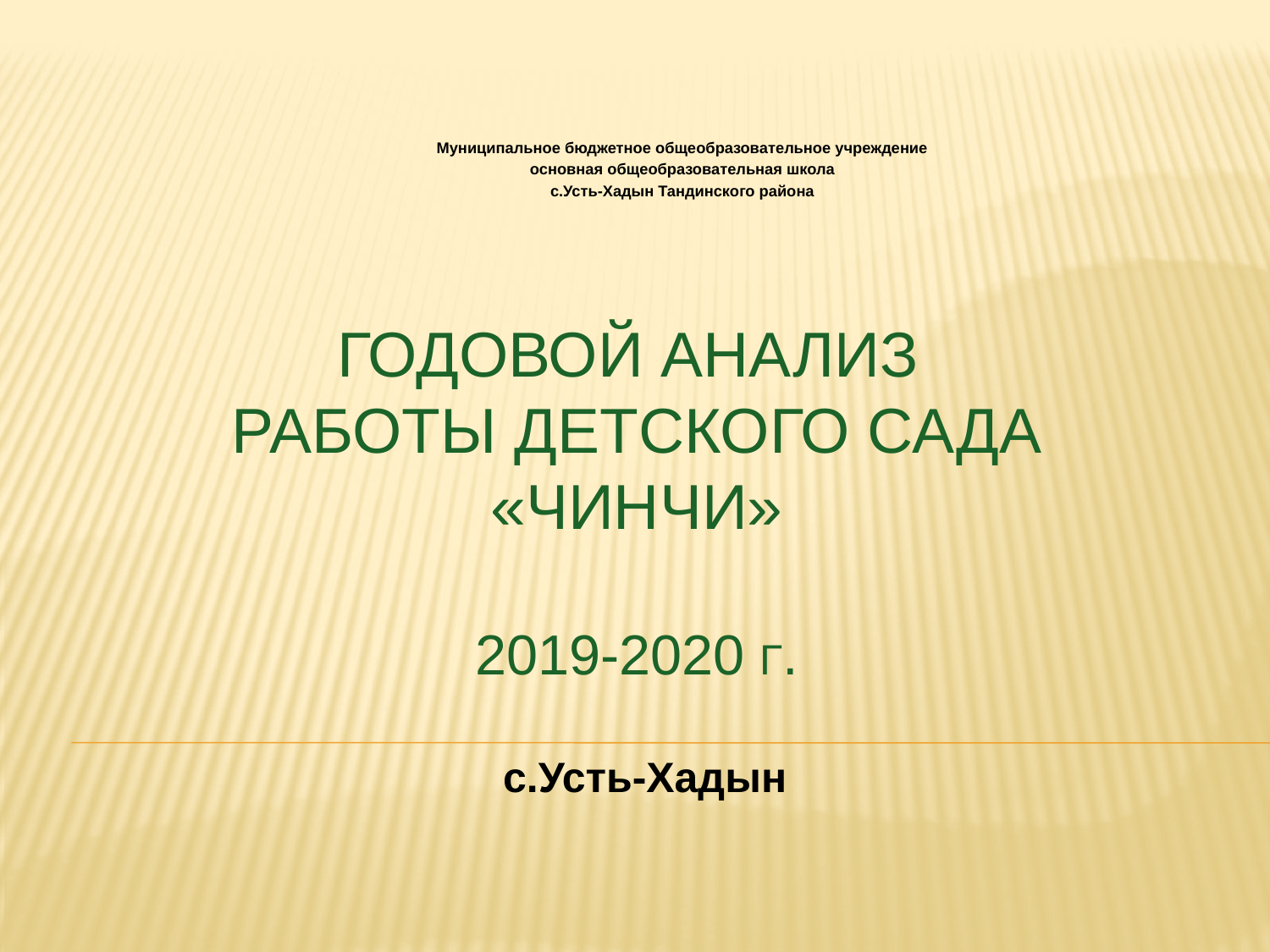

Муниципальное бюджетное общеобразовательное учреждение
основная общеобразовательная школа
с.Усть-Хадын Тандинского района
# Годовой АНАЛИЗ работы детского сада «чинчи» 2019-2020 г.
с.Усть-Хадын